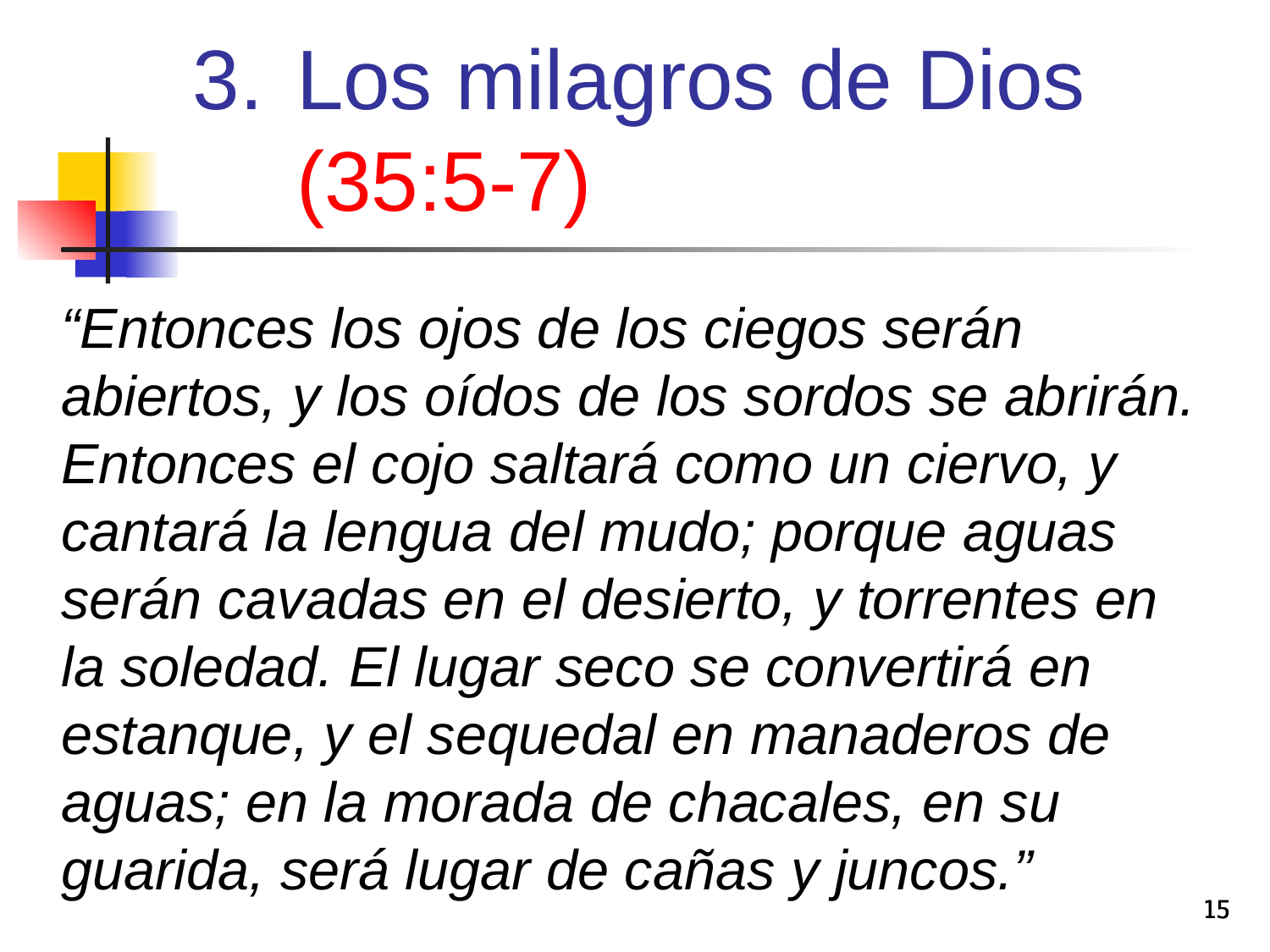

# Los milagros de Dios (35:5-7)
“Entonces los ojos de los ciegos serán abiertos, y los oídos de los sordos se abrirán. Entonces el cojo saltará como un ciervo, y cantará la lengua del mudo; porque aguas serán cavadas en el desierto, y torrentes en la soledad. El lugar seco se convertirá en estanque, y el sequedal en manaderos de aguas; en la morada de chacales, en su guarida, será lugar de cañas y juncos.”

15
15